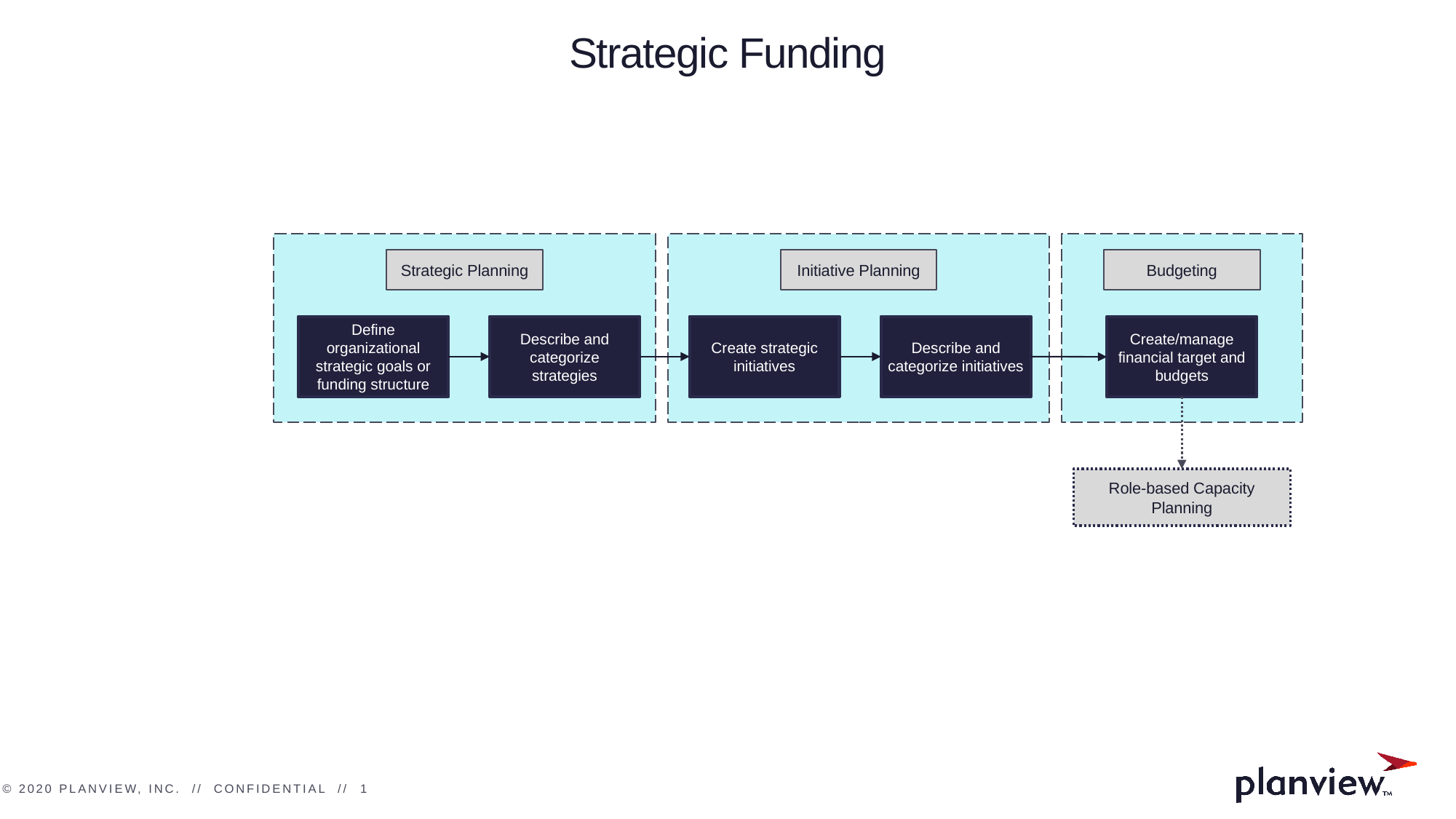

# Strategic Funding

Strategic Planning
Initiative Planning
Budgeting
Define organizational strategic goals or funding structure
Describe and categorize strategies
Create strategic initiatives
Describe and categorize initiatives
Create/manage financial target and budgets
Role-based Capacity Planning